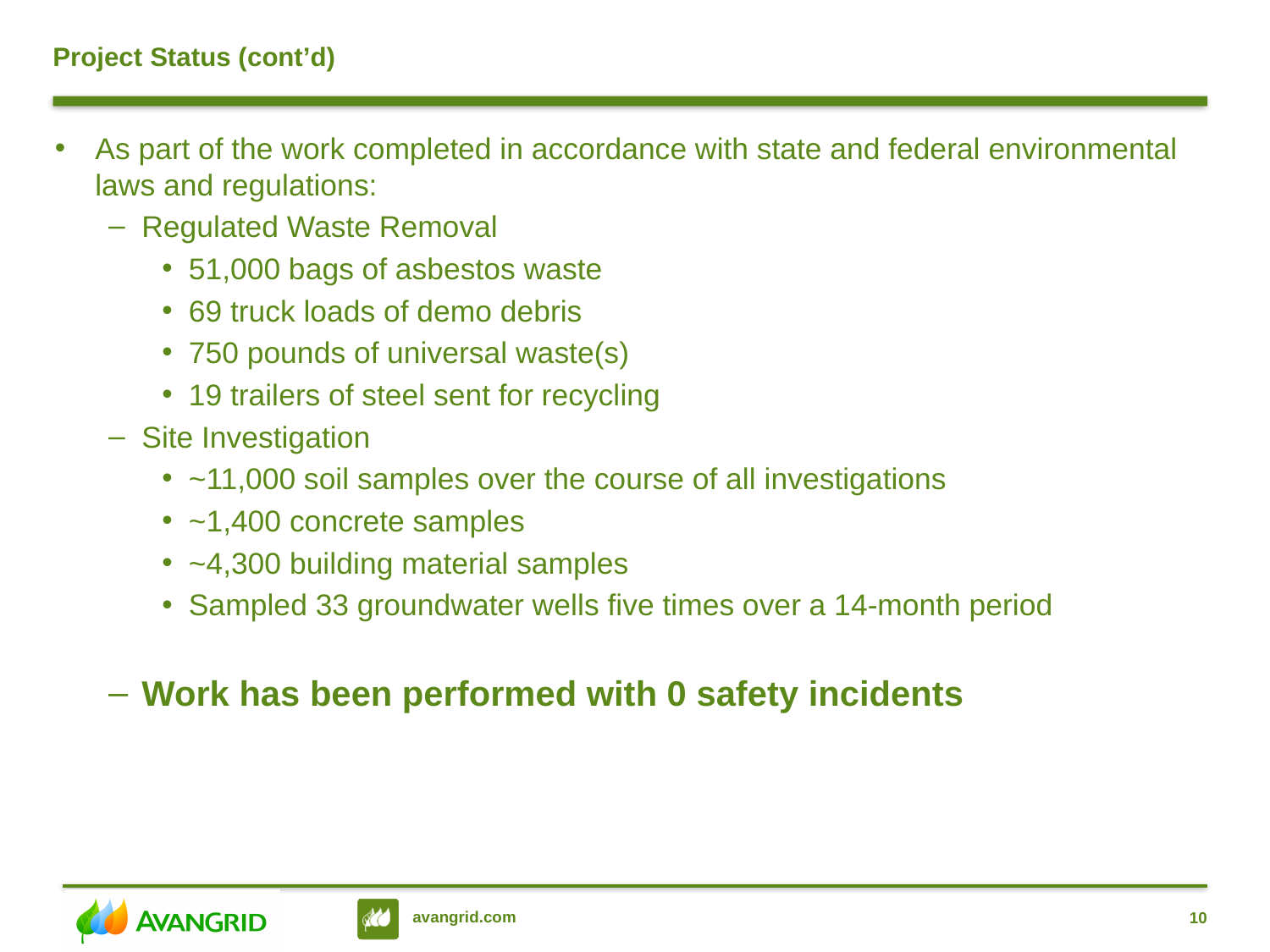

Project Status (cont’d)
As part of the work completed in accordance with state and federal environmental laws and regulations:
Regulated Waste Removal
51,000 bags of asbestos waste
69 truck loads of demo debris
750 pounds of universal waste(s)
19 trailers of steel sent for recycling
Site Investigation
~11,000 soil samples over the course of all investigations
~1,400 concrete samples
~4,300 building material samples
Sampled 33 groundwater wells five times over a 14-month period

Work has been performed with 0 safety incidents